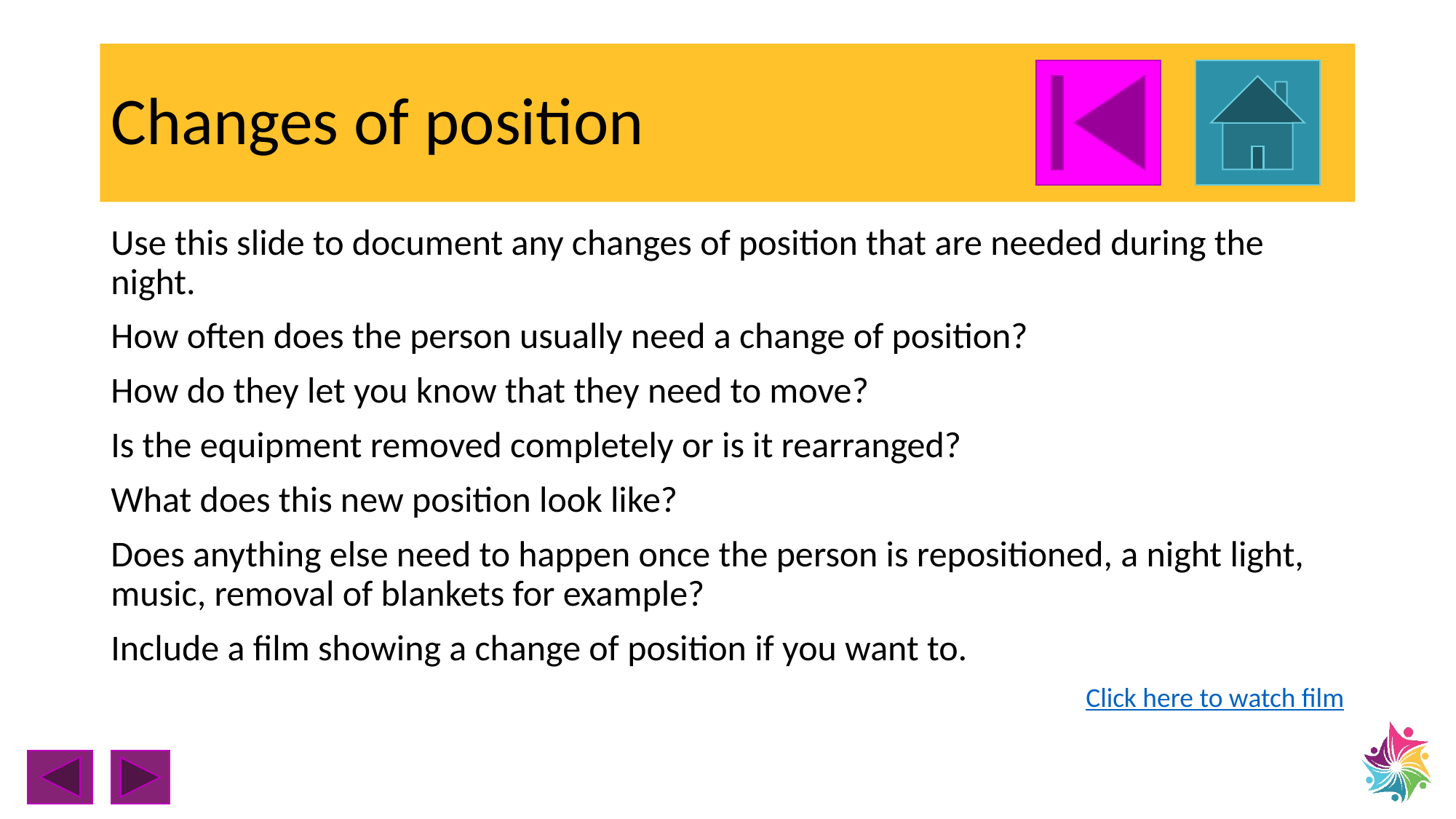

# Changes of position

Use this slide to document any changes of position that are needed during the night.
How often does the person usually need a change of position?
How do they let you know that they need to move?
Is the equipment removed completely or is it rearranged?
What does this new position look like?
Does anything else need to happen once the person is repositioned, a night light, music, removal of blankets for example?
Include a film showing a change of position if you want to.
Click here to watch film